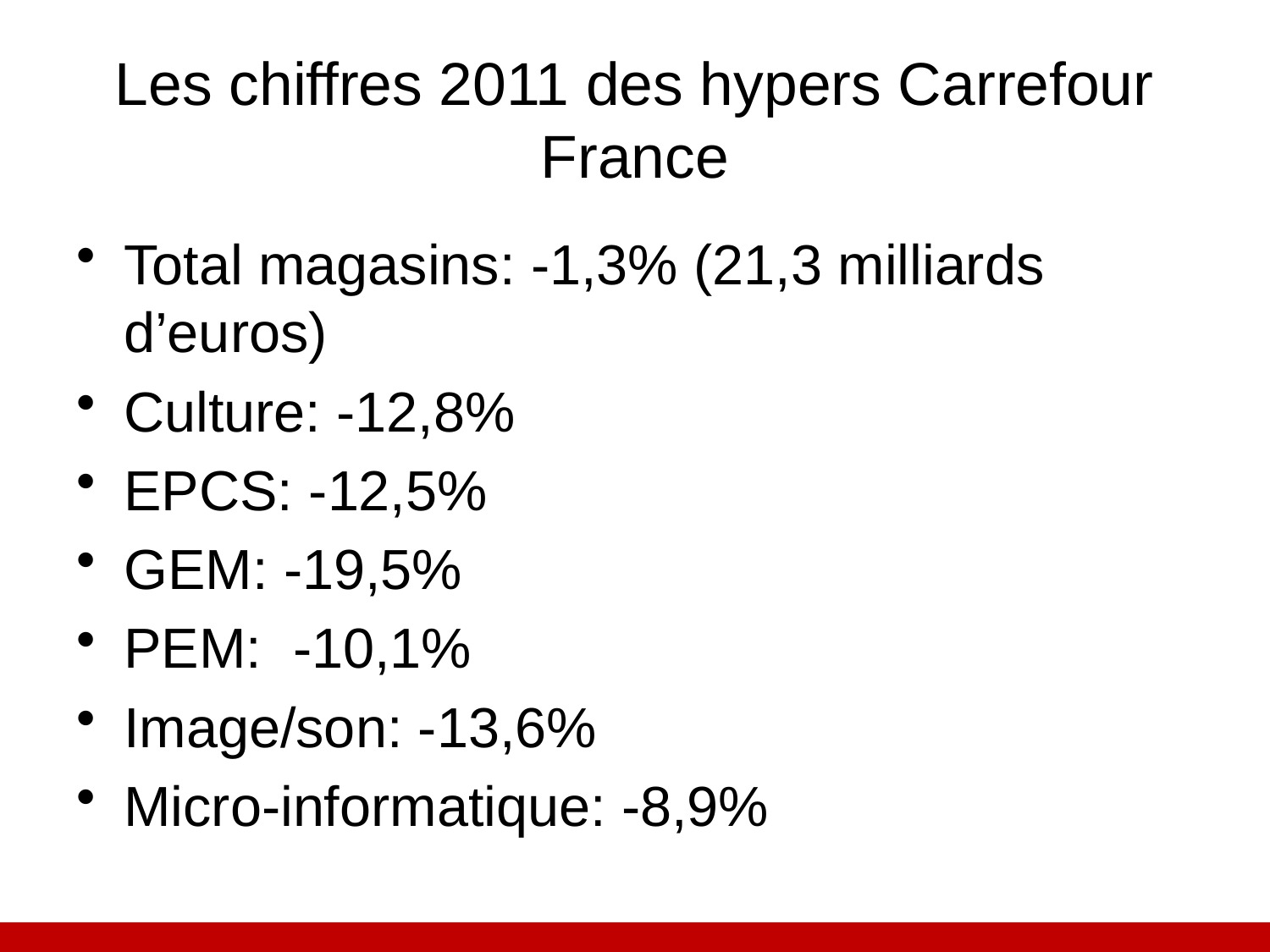

# Les chiffres 2011 des hypers Carrefour France
Total magasins: -1,3% (21,3 milliards d’euros)
Culture: -12,8%
EPCS: -12,5%
GEM: -19,5%
PEM:  -10,1%
Image/son: -13,6%
Micro-informatique: -8,9%